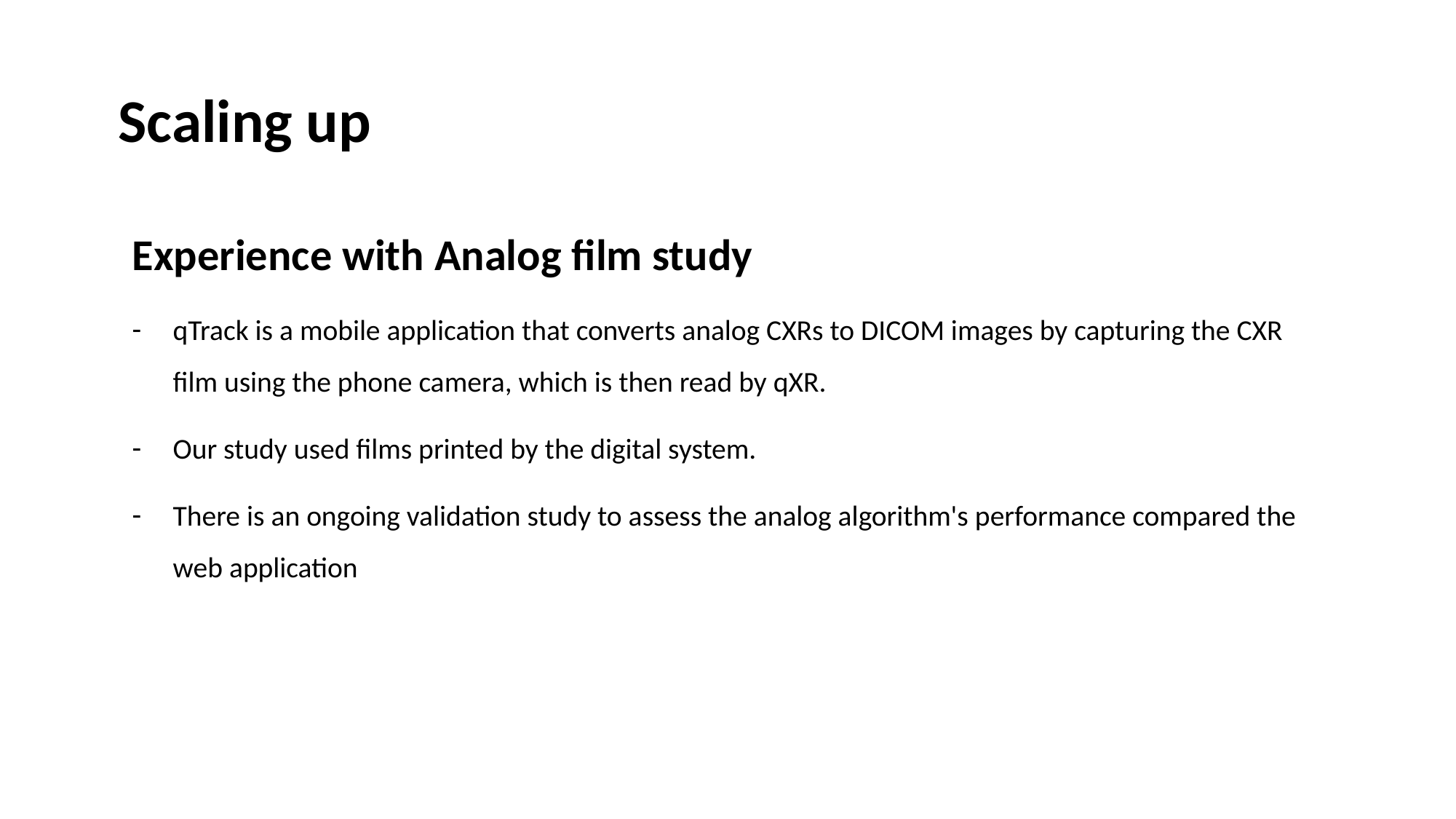

# Scaling up
Experience with Analog film study
qTrack is a mobile application that converts analog CXRs to DICOM images by capturing the CXR film using the phone camera, which is then read by qXR.
Our study used films printed by the digital system.
There is an ongoing validation study to assess the analog algorithm's performance compared the web application